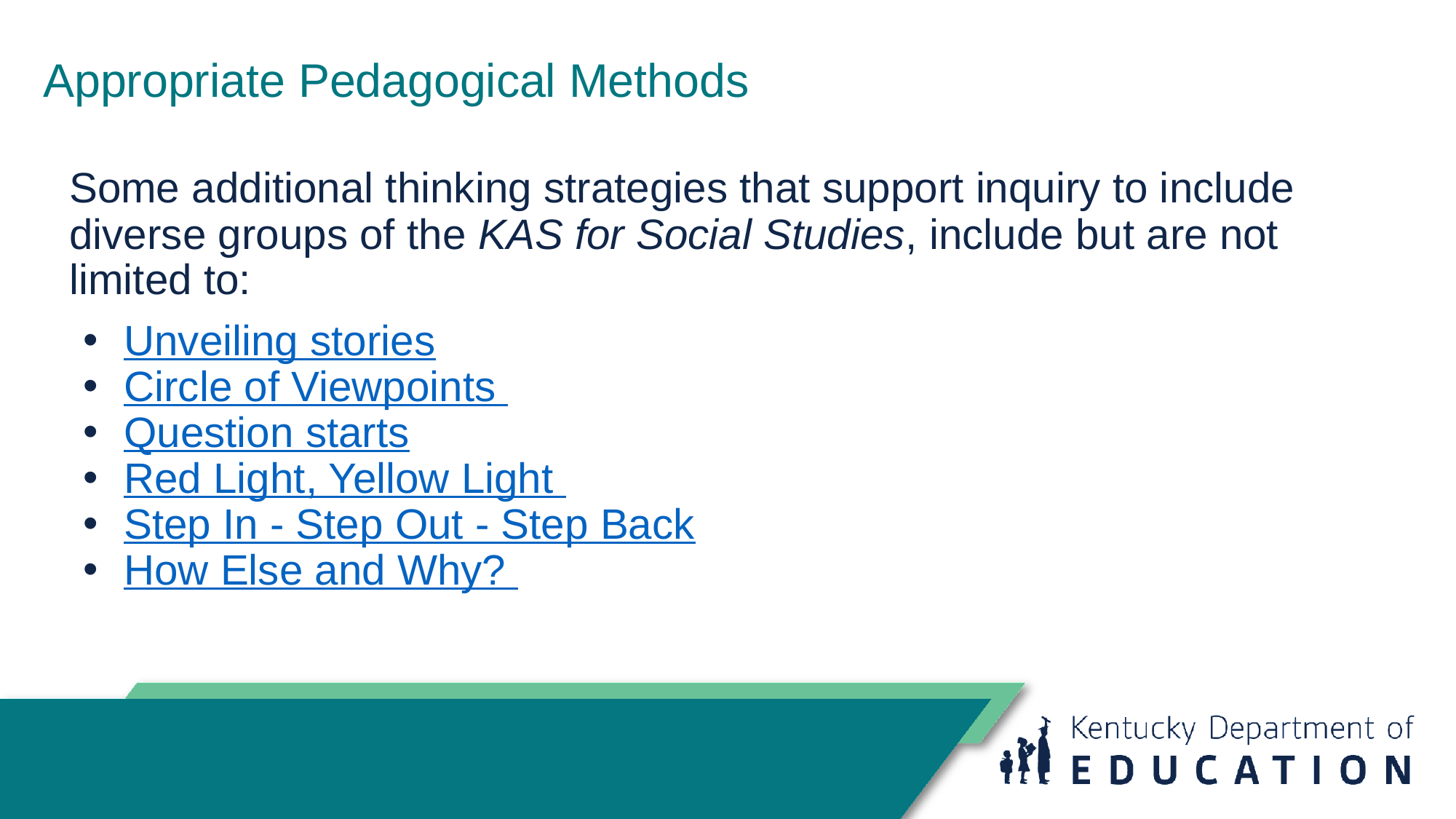

# Appropriate Pedagogical Methods
Some additional thinking strategies that support inquiry to include diverse groups of the KAS for Social Studies, include but are not limited to:
Unveiling stories
Circle of Viewpoints
Question starts
Red Light, Yellow Light
Step In - Step Out - Step Back
How Else and Why?